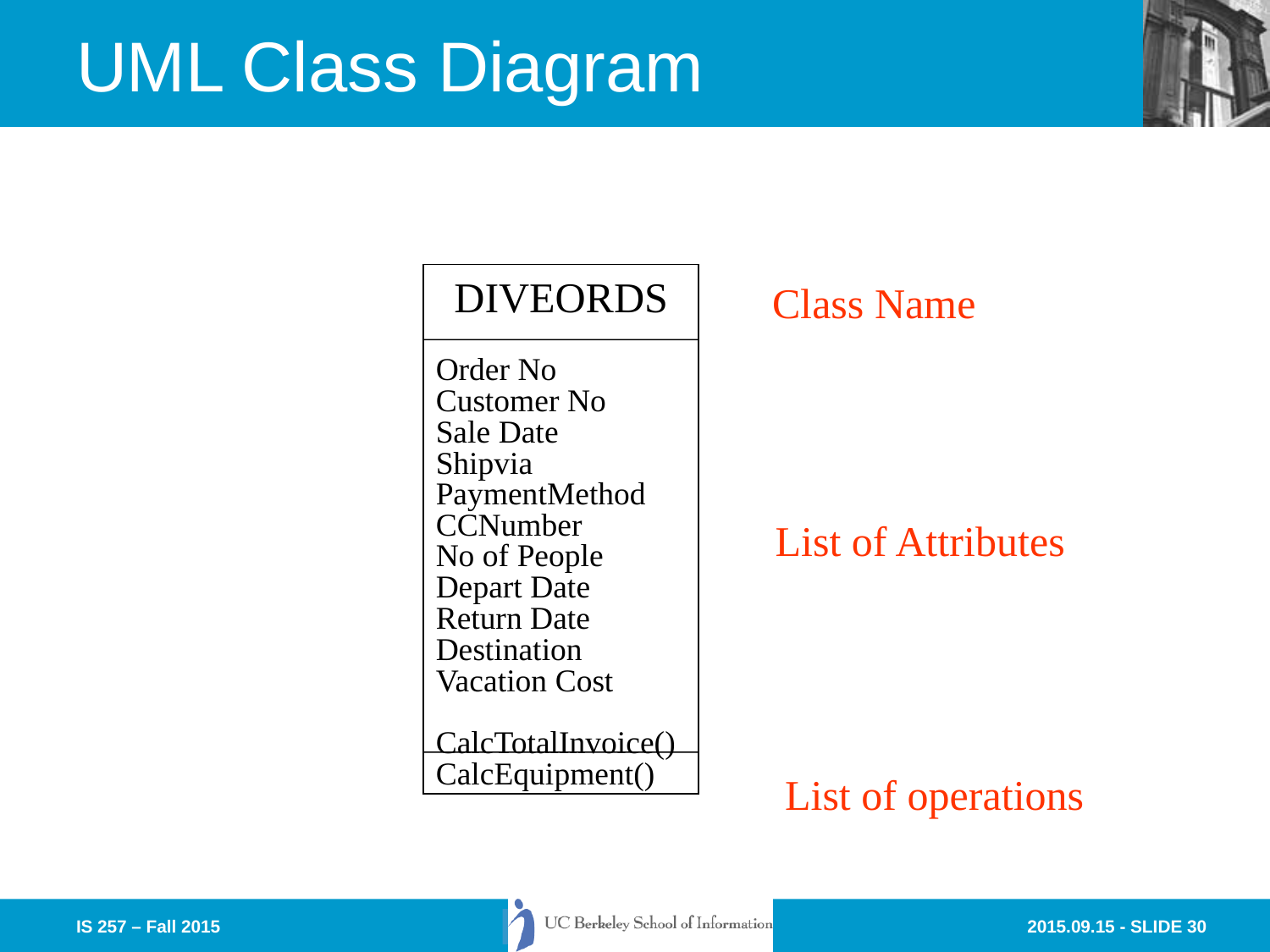

# UML Class Diagram
DIVEORDS

Order No
Customer No
Sale Date
Shipvia
PaymentMethod
CCNumber
No of People
Depart Date
Return Date
Destination
Vacation Cost

CalcTotalInvoice()
CalcEquipment()

Class Name
List of Attributes
List of operations
IS 257 – Fall 2015